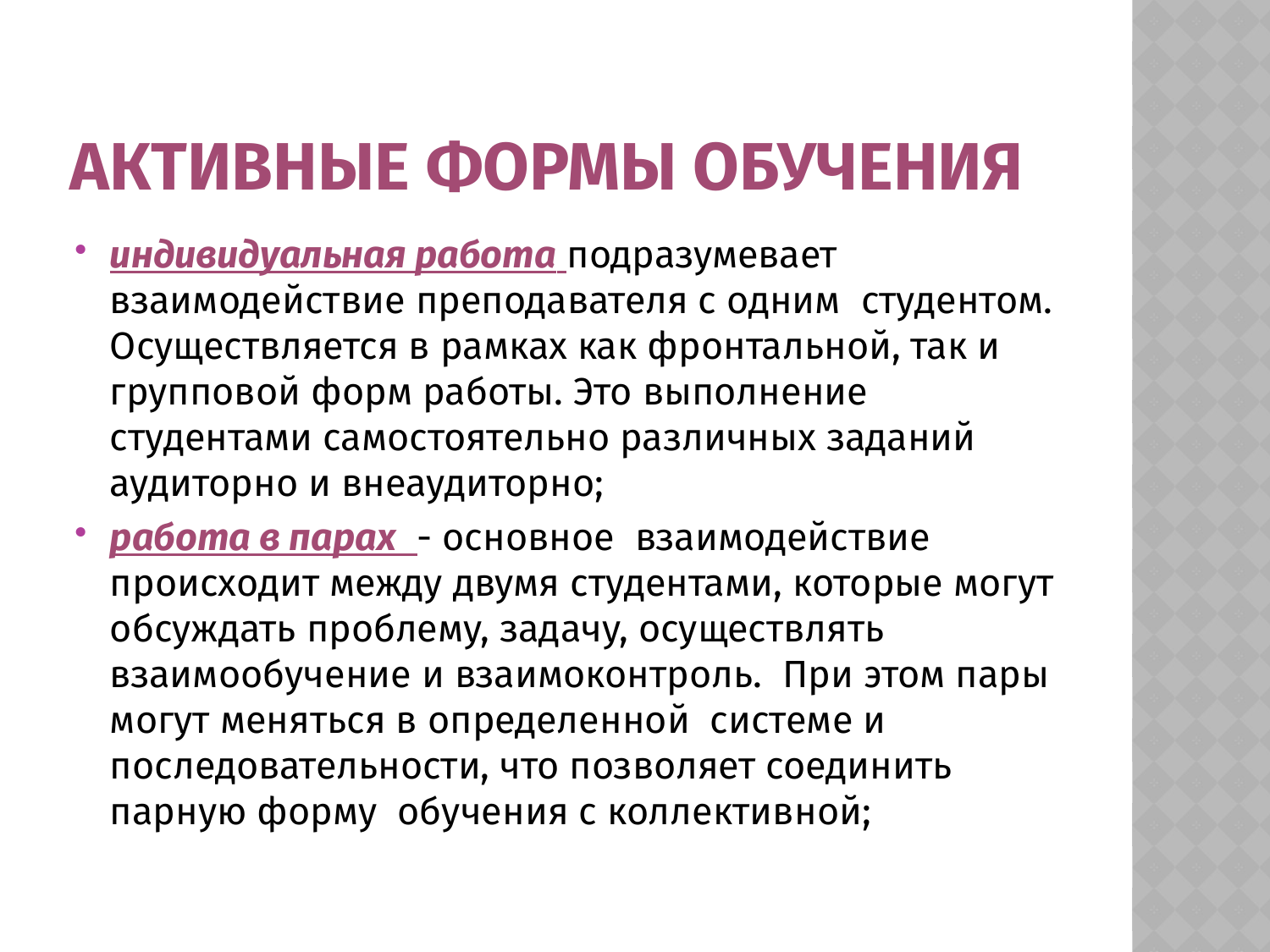

# Активные формы обучения
индивидуальная работа подразумевает взаимодействие преподавателя с одним  студентом. Осуществляется в рамках как фронтальной, так и групповой форм работы. Это выполнение студентами самостоятельно различных заданий аудиторно и внеаудиторно;
работа в парах  - основное  взаимодействие происходит между двумя студентами, которые могут обсуждать проблему, задачу, осуществлять взаимообучение и взаимоконтроль.  При этом пары могут меняться в определенной  системе и последовательности, что позволяет соединить парную форму  обучения с коллективной;